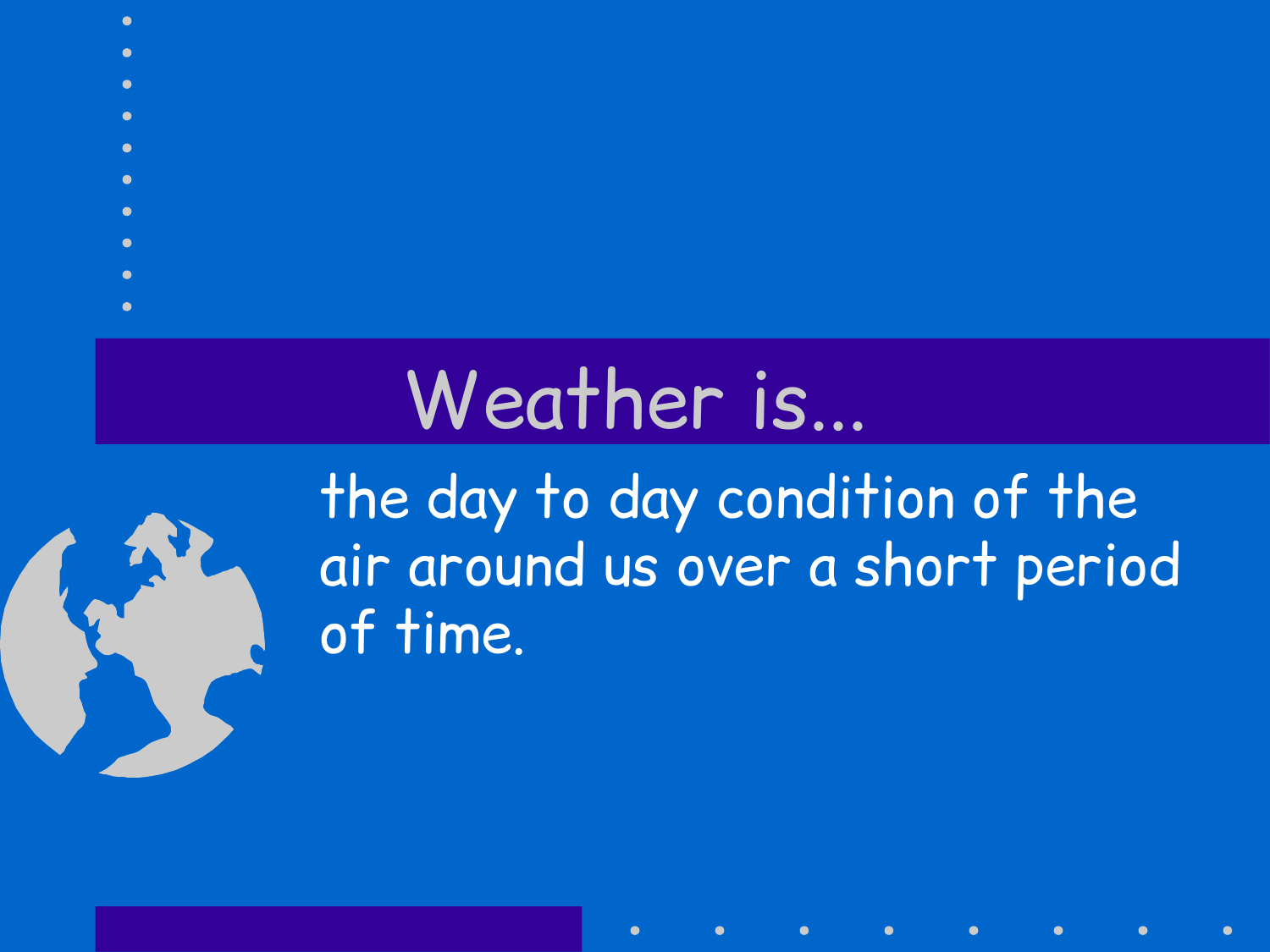

# Weather is...
the day to day condition of the air around us over a short period of time.